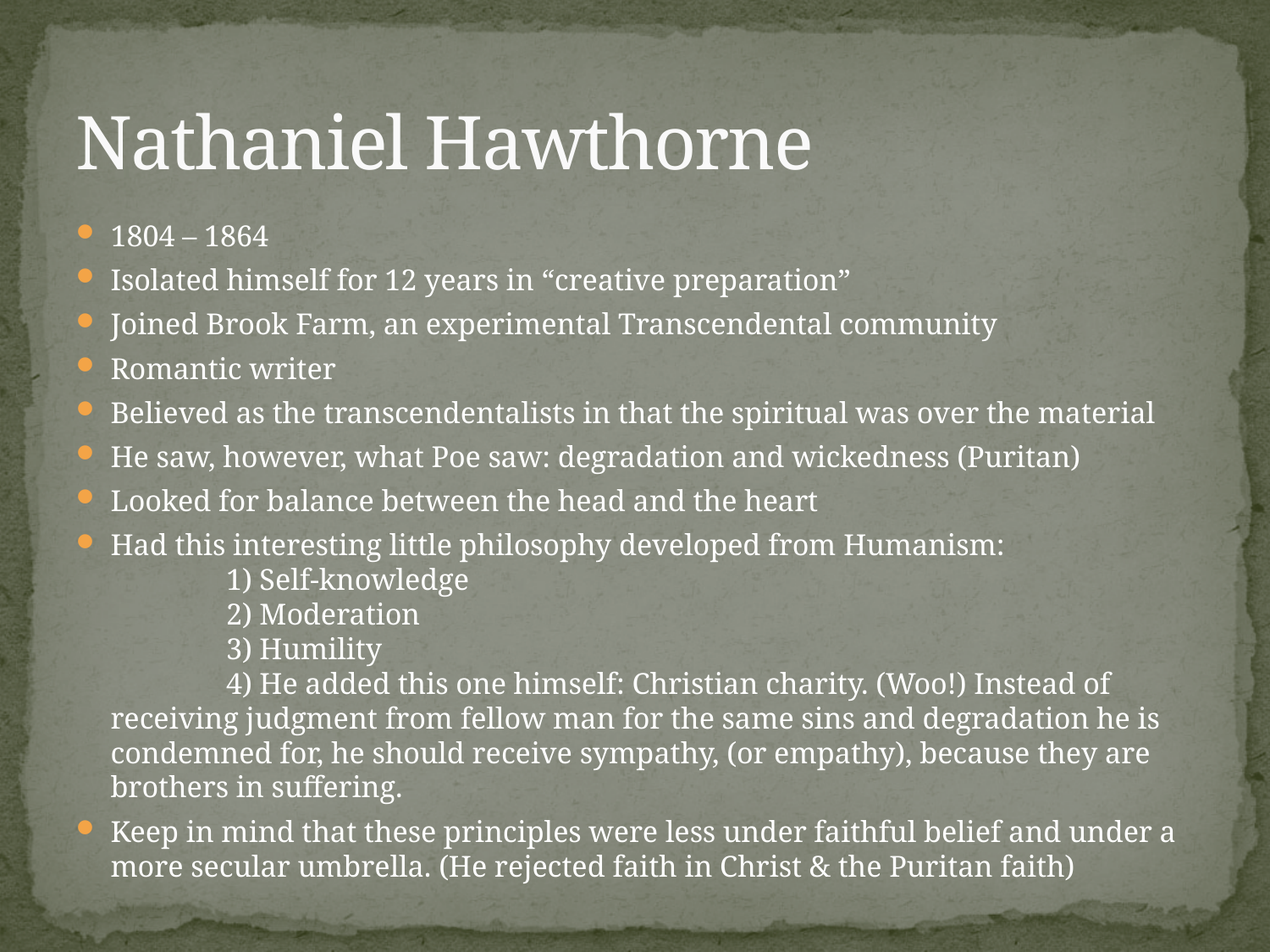

# Nathaniel Hawthorne
1804 – 1864
Isolated himself for 12 years in “creative preparation”
Joined Brook Farm, an experimental Transcendental community
Romantic writer
Believed as the transcendentalists in that the spiritual was over the material
He saw, however, what Poe saw: degradation and wickedness (Puritan)
Looked for balance between the head and the heart
Had this interesting little philosophy developed from Humanism:
	1) Self-knowledge
	2) Moderation
	3) Humility
	4) He added this one himself: Christian charity. (Woo!) Instead of receiving judgment from fellow man for the same sins and degradation he is condemned for, he should receive sympathy, (or empathy), because they are brothers in suffering.
Keep in mind that these principles were less under faithful belief and under a more secular umbrella. (He rejected faith in Christ & the Puritan faith)